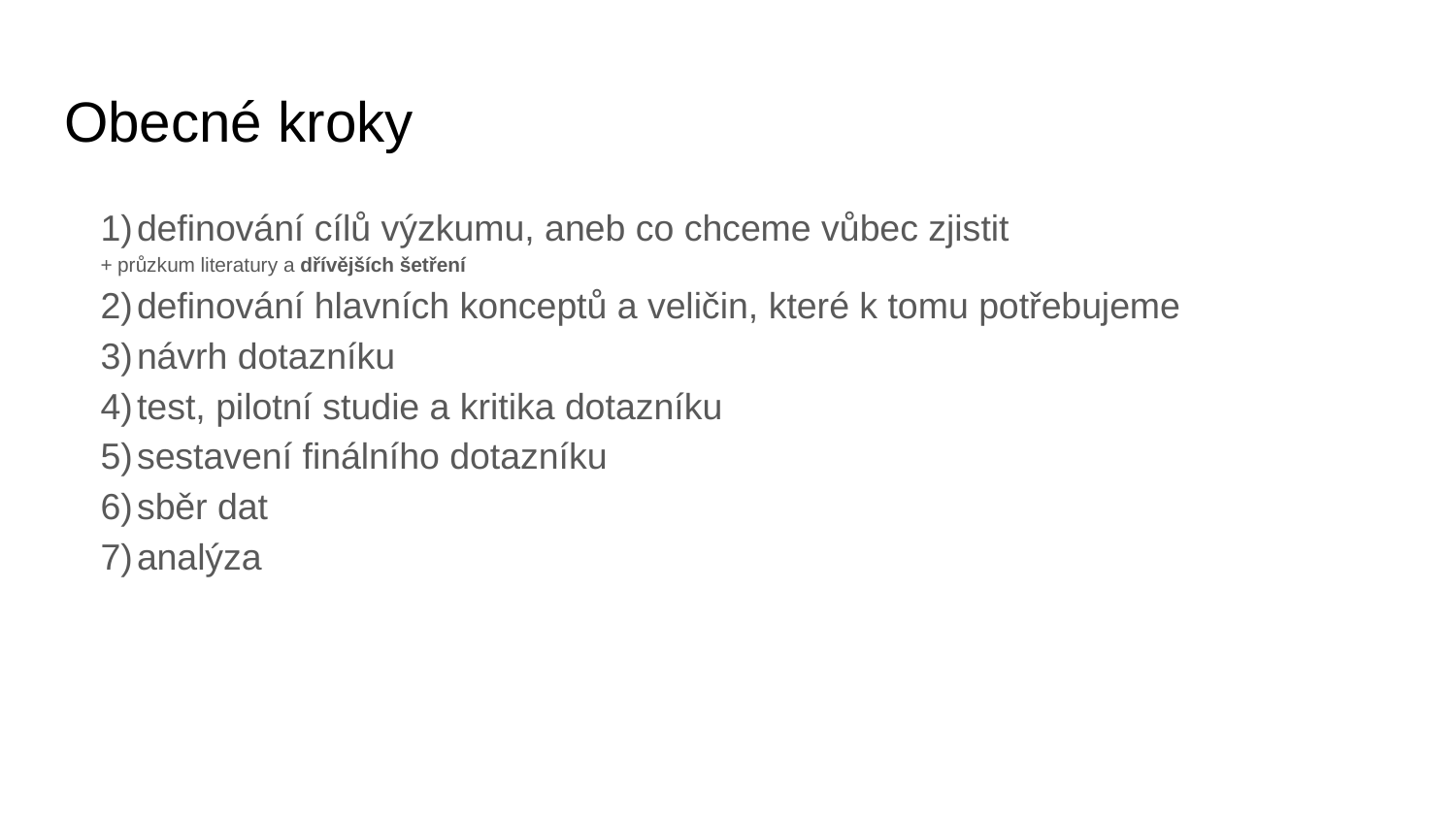

# Obecné kroky
definování cílů výzkumu, aneb co chceme vůbec zjistit
+ průzkum literatury a dřívějších šetření
definování hlavních konceptů a veličin, které k tomu potřebujeme
návrh dotazníku
test, pilotní studie a kritika dotazníku
sestavení finálního dotazníku
sběr dat
analýza